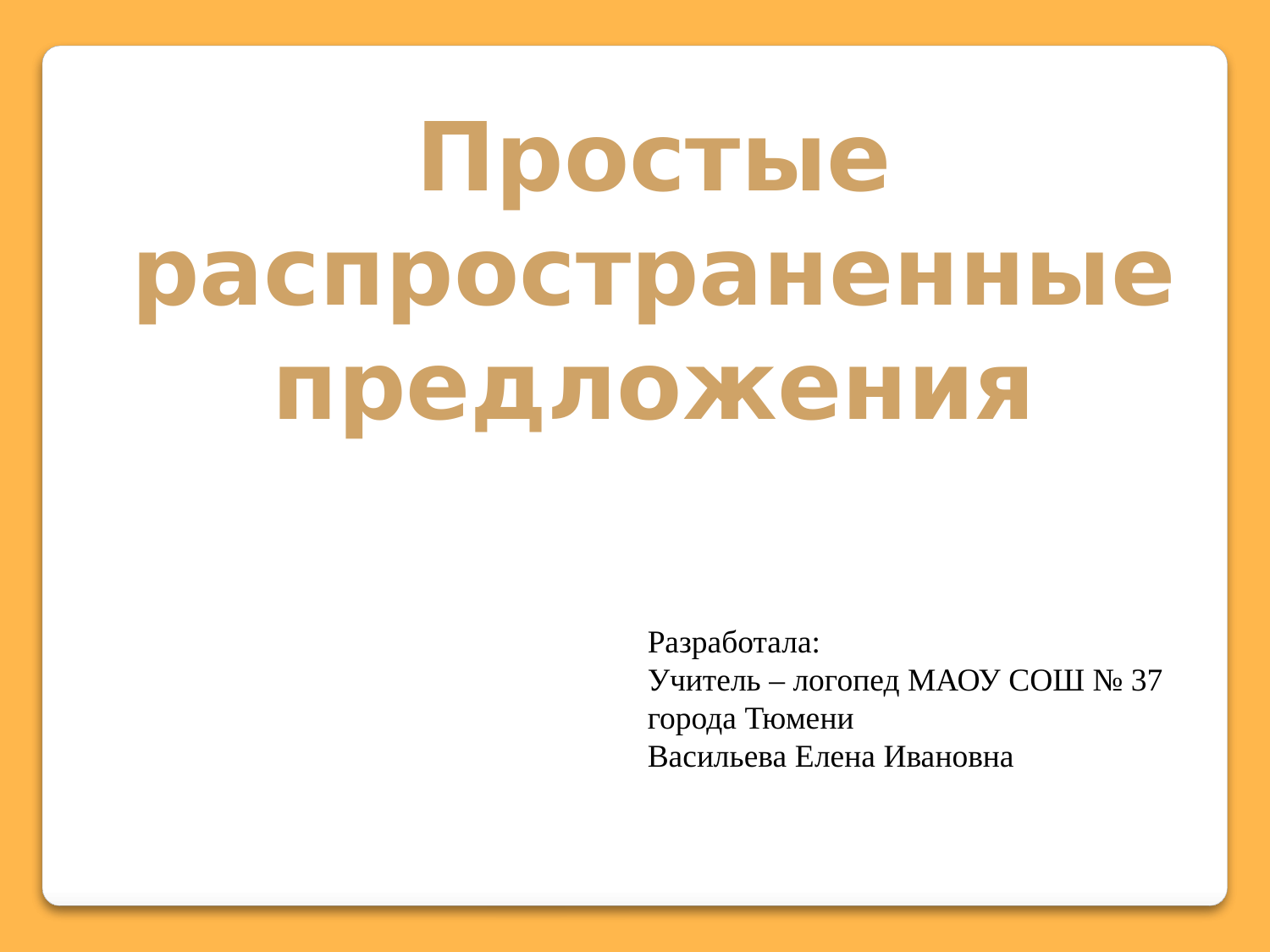

Простые
 распространенные
предложения
Разработала:
Учитель – логопед МАОУ СОШ № 37 города Тюмени
Васильева Елена Ивановна